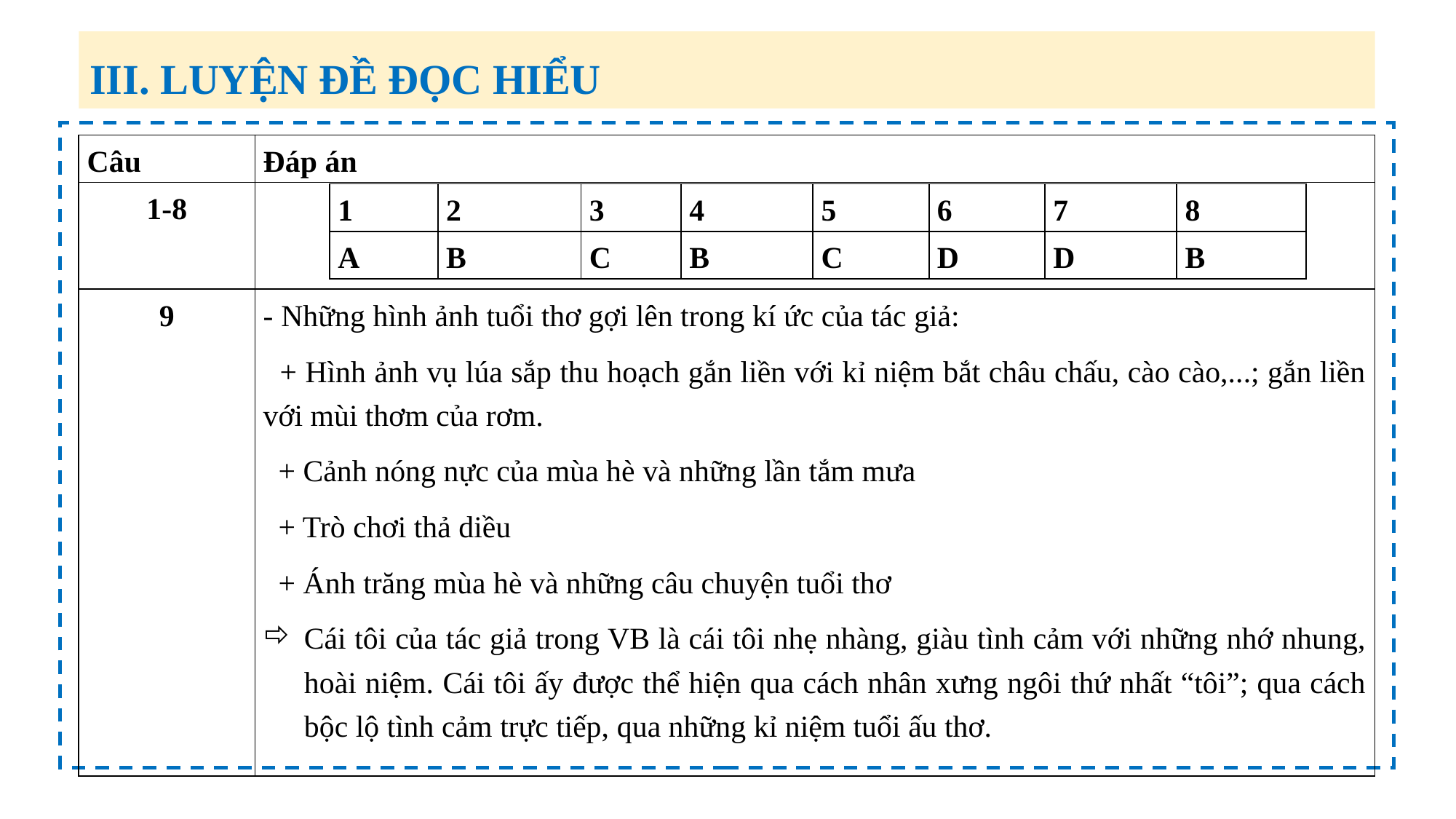

III. LUYỆN ĐỀ ĐỌC HIỂU

| Câu | Đáp án |
| --- | --- |
| 1-8 |  |
| 9 | - Những hình ảnh tuổi thơ gợi lên trong kí ức của tác giả: + Hình ảnh vụ lúa sắp thu hoạch gắn liền với kỉ niệm bắt châu chấu, cào cào,...; gắn liền với mùi thơm của rơm. + Cảnh nóng nực của mùa hè và những lần tắm mưa + Trò chơi thả diều + Ánh trăng mùa hè và những câu chuyện tuổi thơ Cái tôi của tác giả trong VB là cái tôi nhẹ nhàng, giàu tình cảm với những nhớ nhung, hoài niệm. Cái tôi ấy được thể hiện qua cách nhân xưng ngôi thứ nhất “tôi”; qua cách bộc lộ tình cảm trực tiếp, qua những kỉ niệm tuổi ấu thơ. |
| 1 | 2 | 3 | 4 | 5 | 6 | 7 | 8 |
| --- | --- | --- | --- | --- | --- | --- | --- |
| A | B | C | B | C | D | D | B |